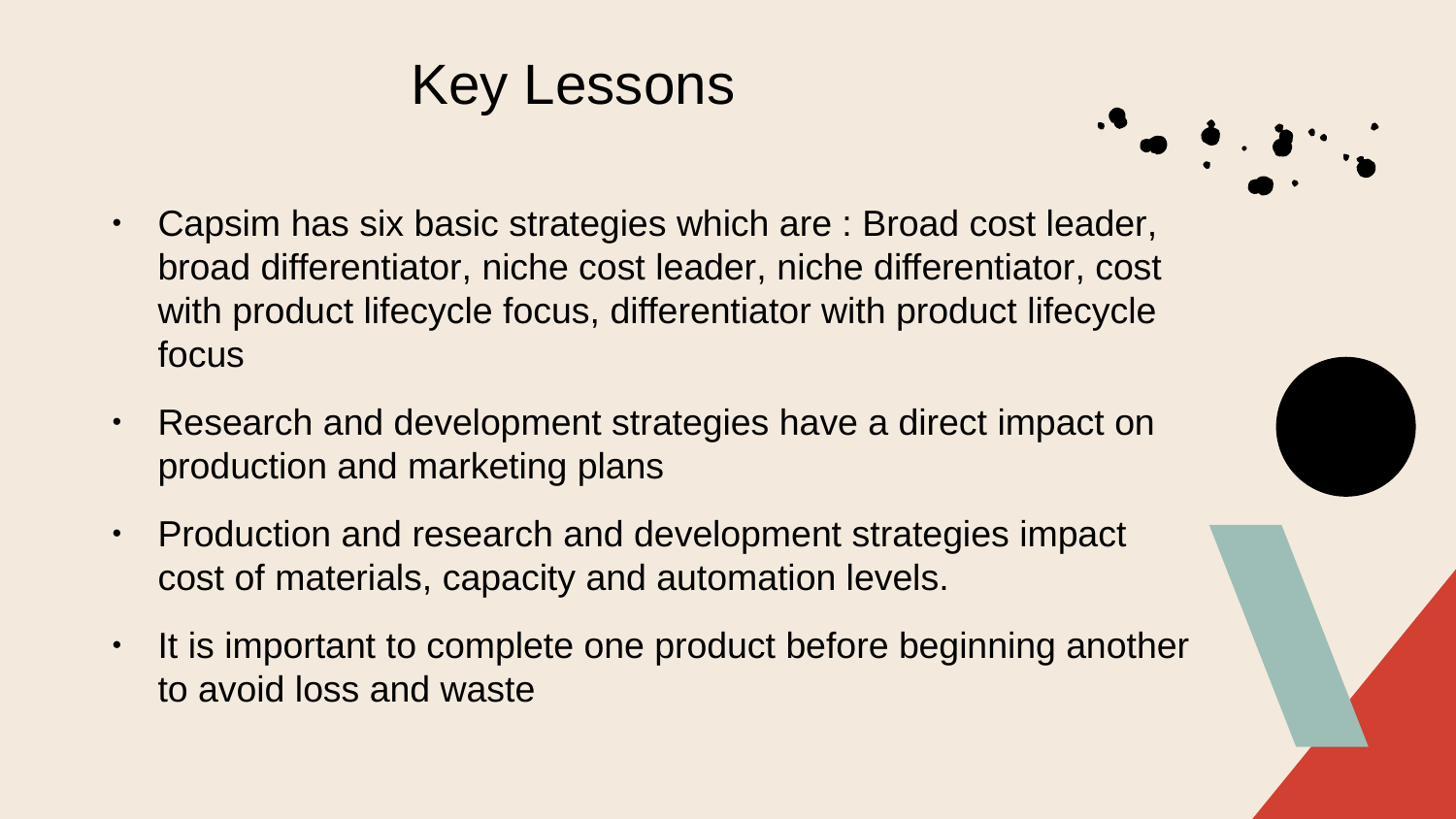

# Key Lessons

Capsim has six basic strategies which are : Broad cost leader, broad differentiator, niche cost leader, niche differentiator, cost with product lifecycle focus, differentiator with product lifecycle focus
Research and development strategies have a direct impact on production and marketing plans
Production and research and development strategies impact cost of materials, capacity and automation levels.
It is important to complete one product before beginning another to avoid loss and waste